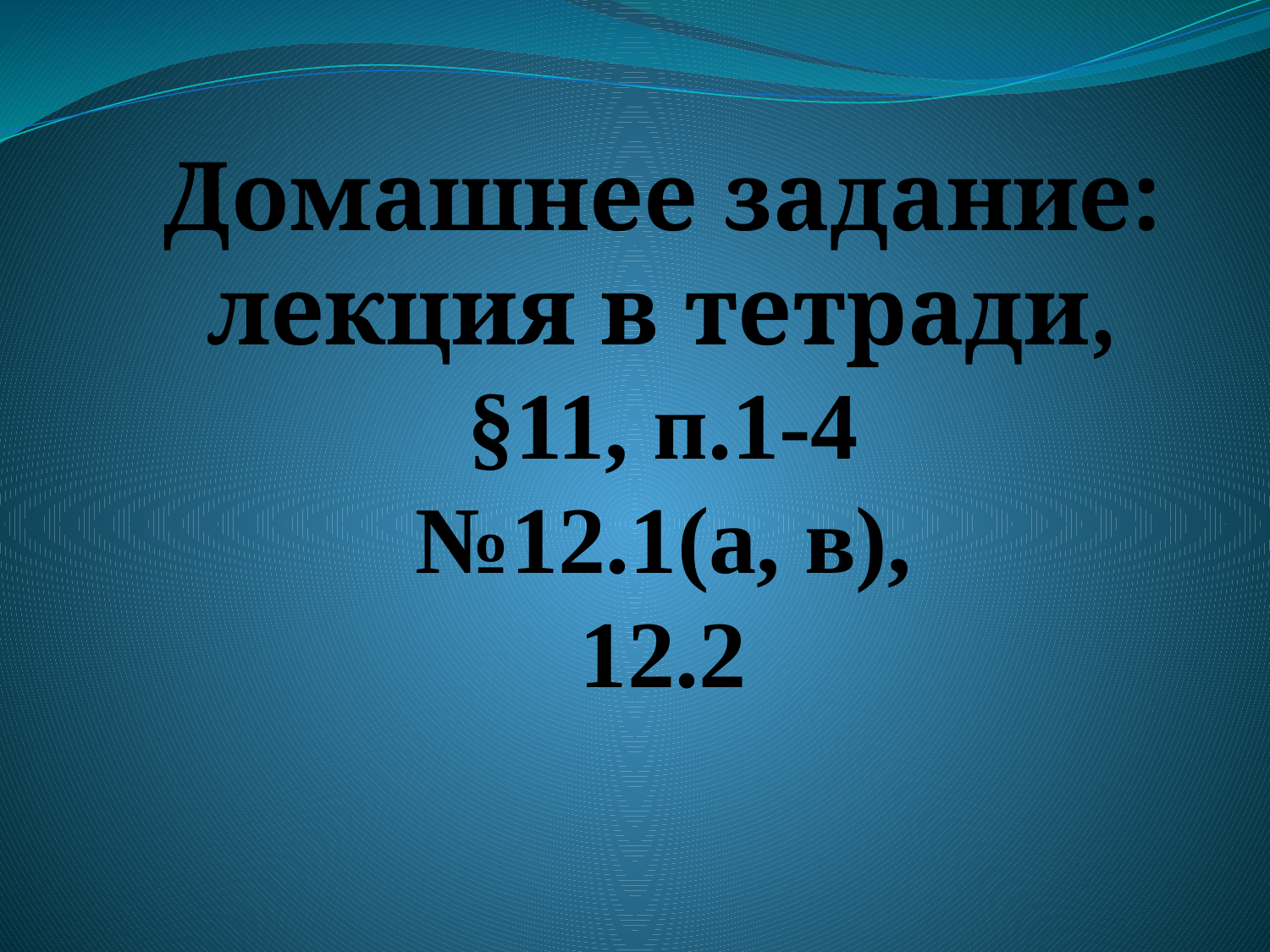

Домашнее задание:
лекция в тетради,
§11, п.1-4
№12.1(а, в),
12.2